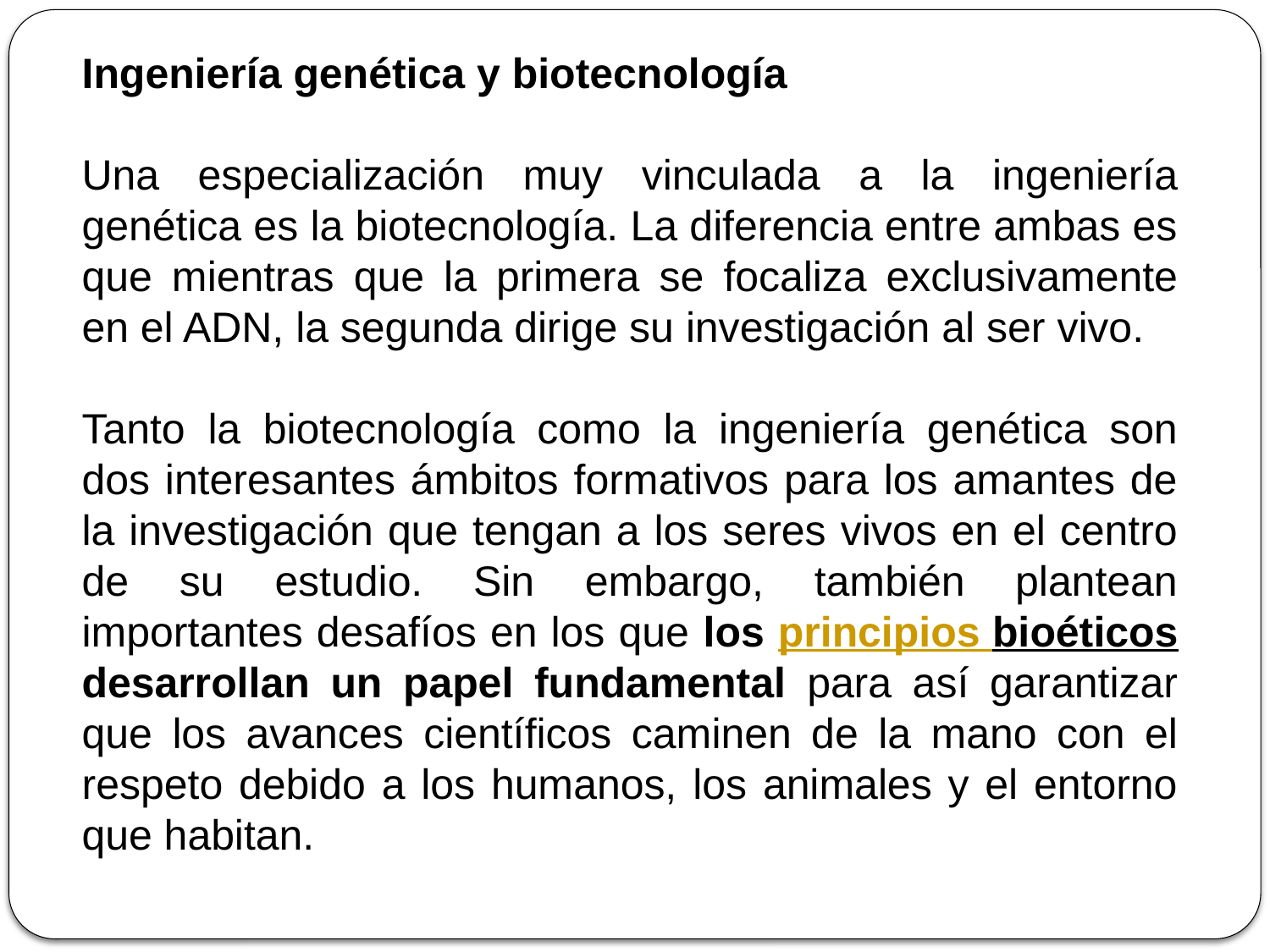

Ingeniería genética y biotecnología

Una especialización muy vinculada a la ingeniería genética es la biotecnología. La diferencia entre ambas es que mientras que la primera se focaliza exclusivamente en el ADN, la segunda dirige su investigación al ser vivo.

Tanto la biotecnología como la ingeniería genética son dos interesantes ámbitos formativos para los amantes de la investigación que tengan a los seres vivos en el centro de su estudio. Sin embargo, también plantean importantes desafíos en los que los principios bioéticos desarrollan un papel fundamental para así garantizar que los avances científicos caminen de la mano con el respeto debido a los humanos, los animales y el entorno que habitan.